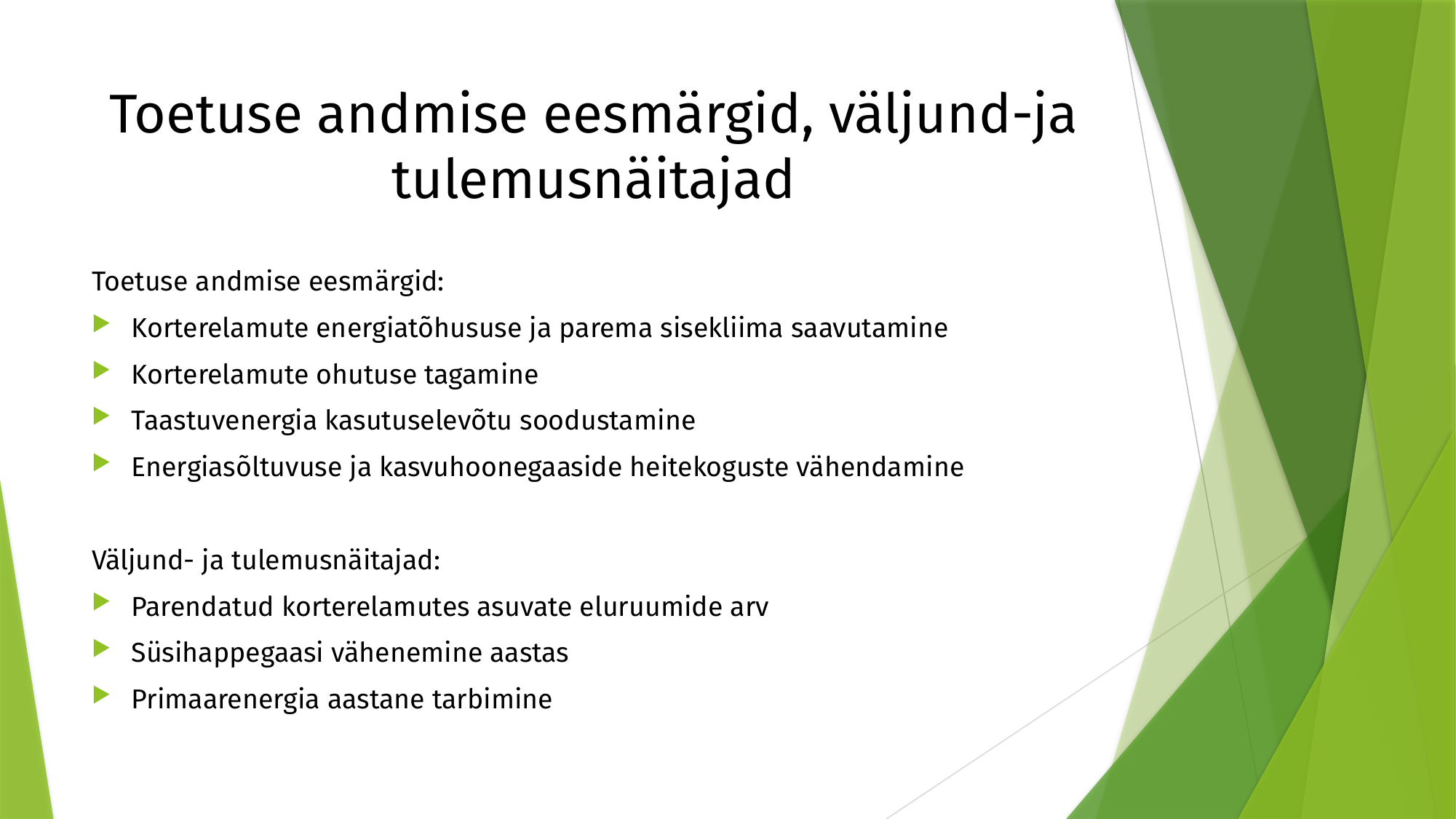

# Toetuse andmise eesmärgid, väljund-ja tulemusnäitajad
Toetuse andmise eesmärgid:
Korterelamute energiatõhususe ja parema sisekliima saavutamine
Korterelamute ohutuse tagamine
Taastuvenergia kasutuselevõtu soodustamine
Energiasõltuvuse ja kasvuhoonegaaside heitekoguste vähendamine

Väljund- ja tulemusnäitajad:
Parendatud korterelamutes asuvate eluruumide arv
Süsihappegaasi vähenemine aastas
Primaarenergia aastane tarbimine